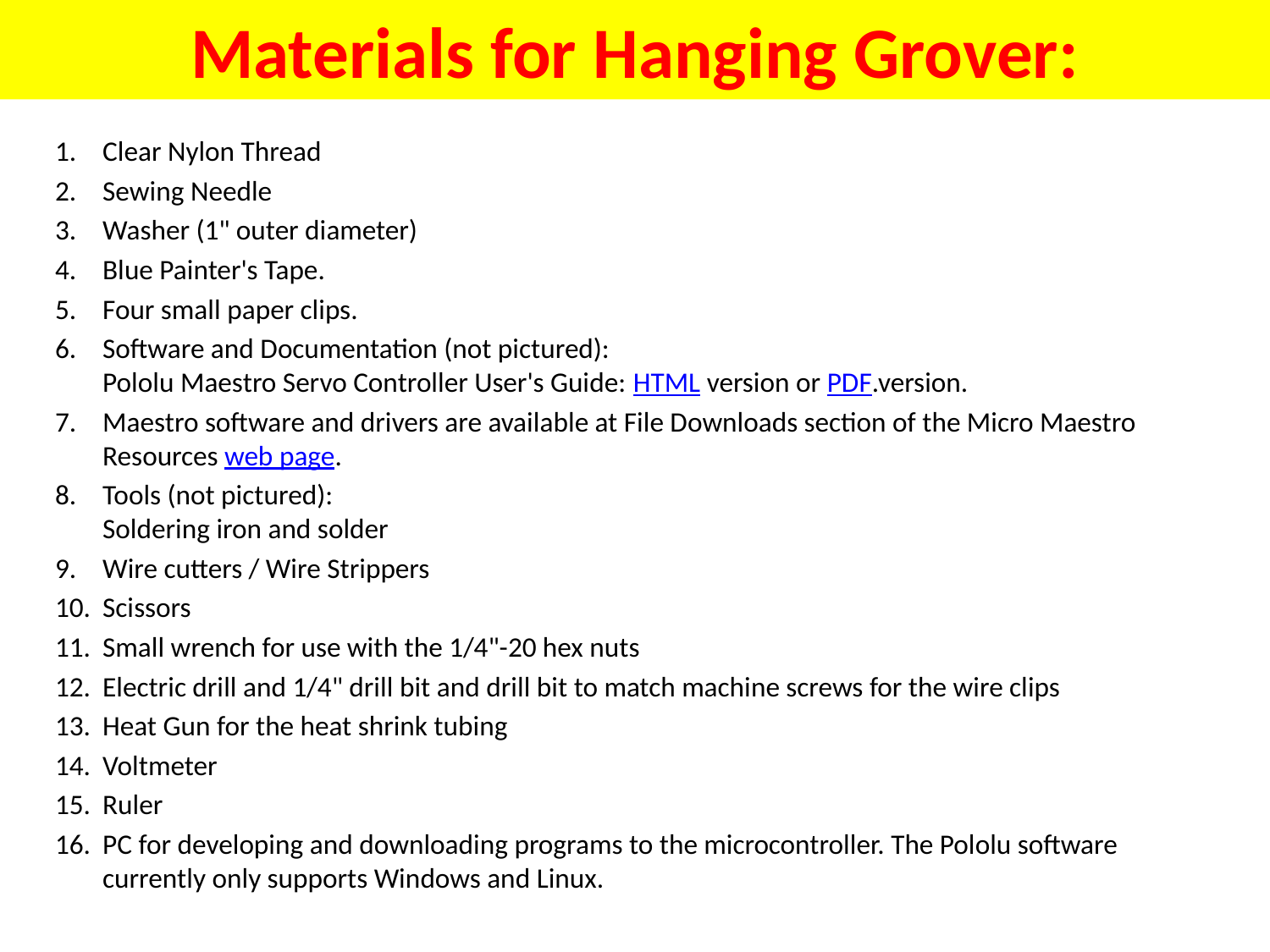

# Materials for Hanging Grover:
Clear Nylon Thread
Sewing Needle
Washer (1" outer diameter)
Blue Painter's Tape.
Four small paper clips.
Software and Documentation (not pictured):
Pololu Maestro Servo Controller User's Guide: HTML version or PDF.version.
Maestro software and drivers are available at File Downloads section of the Micro Maestro Resources web page.
Tools (not pictured):
Soldering iron and solder
Wire cutters / Wire Strippers
Scissors
Small wrench for use with the 1/4"-20 hex nuts
Electric drill and 1/4" drill bit and drill bit to match machine screws for the wire clips
Heat Gun for the heat shrink tubing
Voltmeter
Ruler
PC for developing and downloading programs to the microcontroller. The Pololu software currently only supports Windows and Linux.